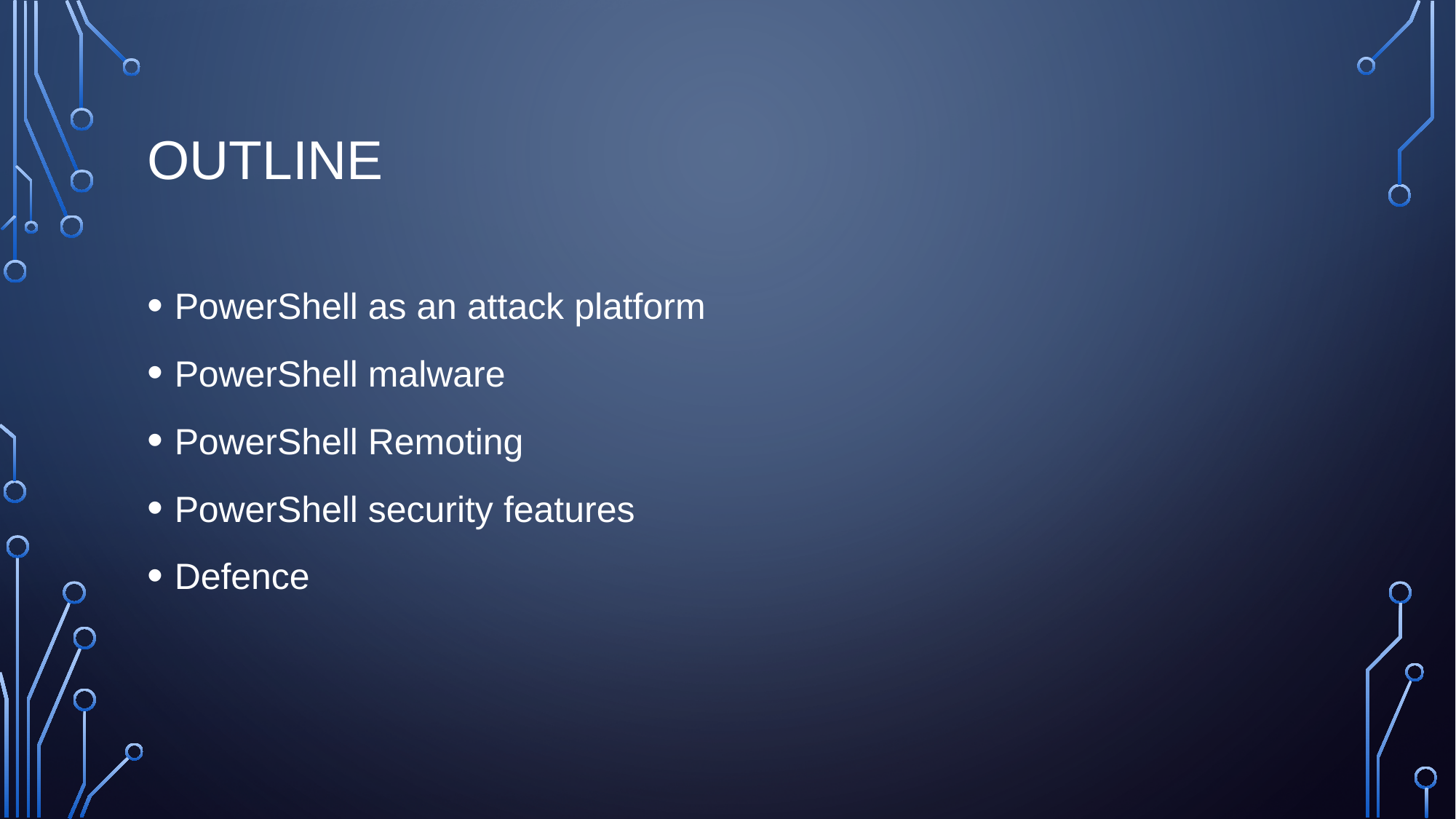

# Outline
PowerShell as an attack platform
PowerShell malware
PowerShell Remoting
PowerShell security features
Defence